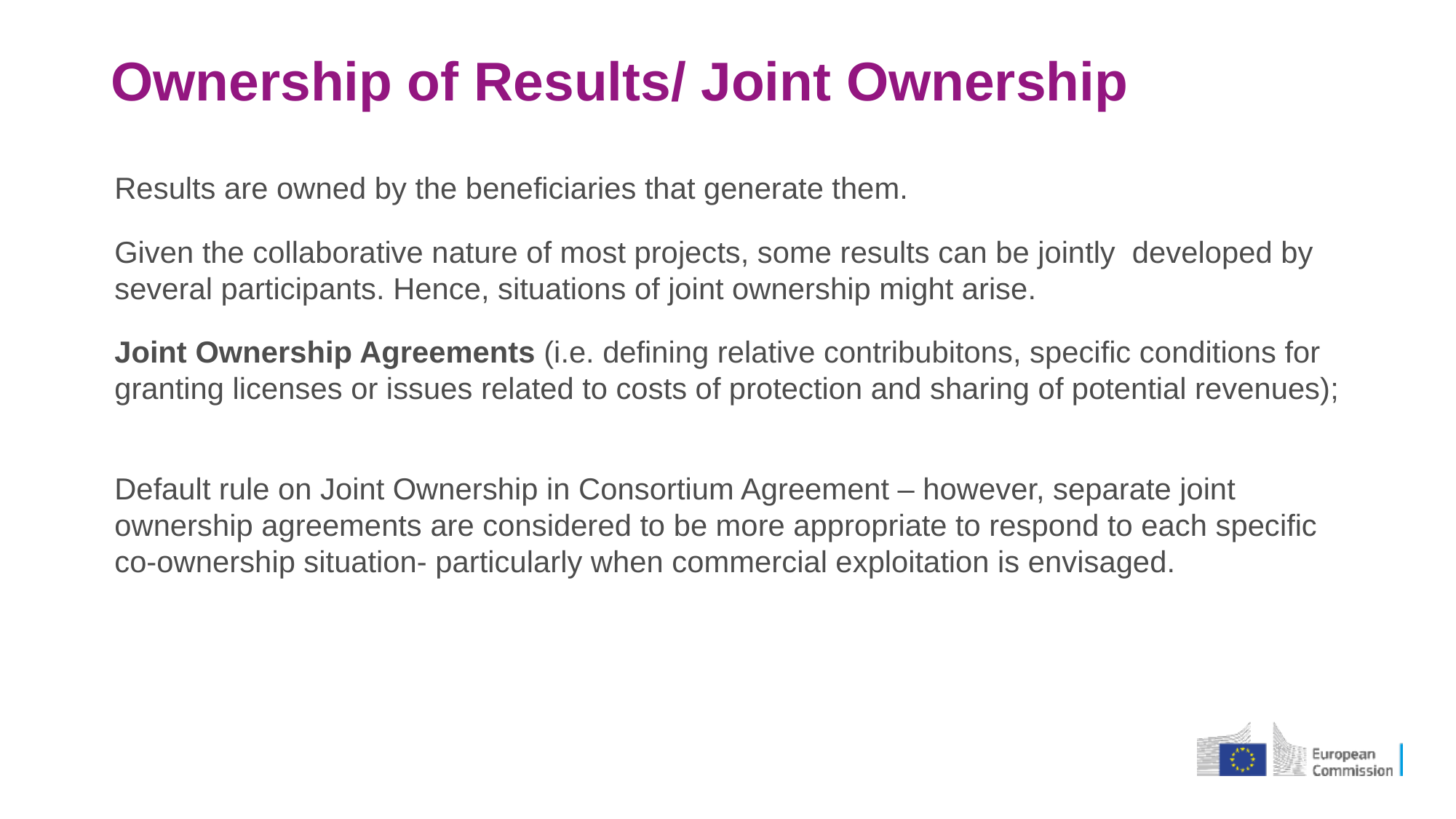

# Ownership of Results/ Joint Ownership
Results are owned by the beneficiaries that generate them.
Given the collaborative nature of most projects, some results can be jointly  developed by several participants. Hence, situations of joint ownership might arise.
Joint Ownership Agreements (i.e. defining relative contribubitons, specific conditions for granting licenses or issues related to costs of protection and sharing of potential revenues);
Default rule on Joint Ownership in Consortium Agreement – however, separate joint ownership agreements are considered to be more appropriate to respond to each specific co-ownership situation- particularly when commercial exploitation is envisaged.